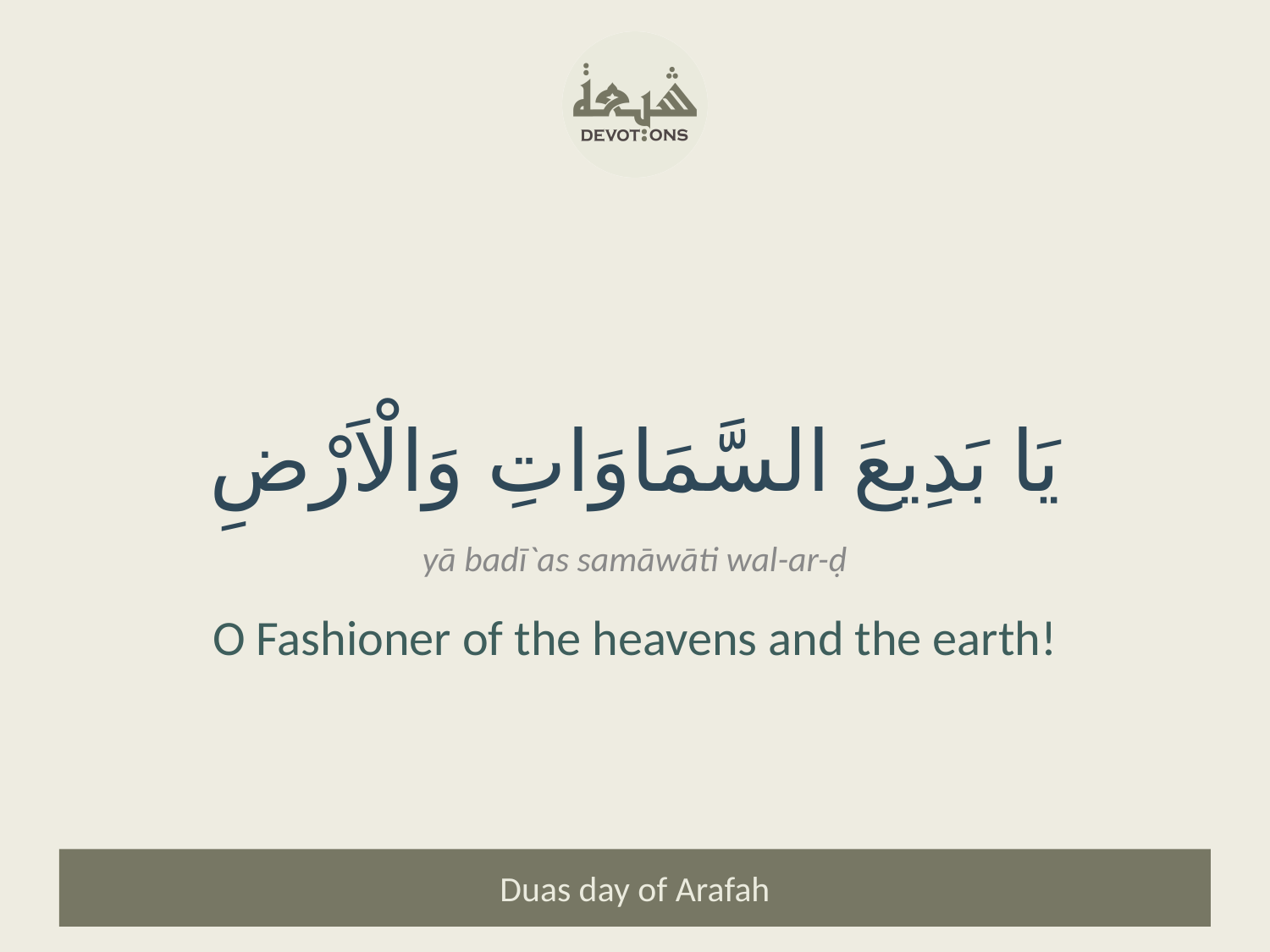

يَا بَدِيعَ السَّمَاوَاتِ وَالْاَرْضِ
yā badī`as samāwāti wal-ar-ḍ
O Fashioner of the heavens and the earth!
Duas day of Arafah